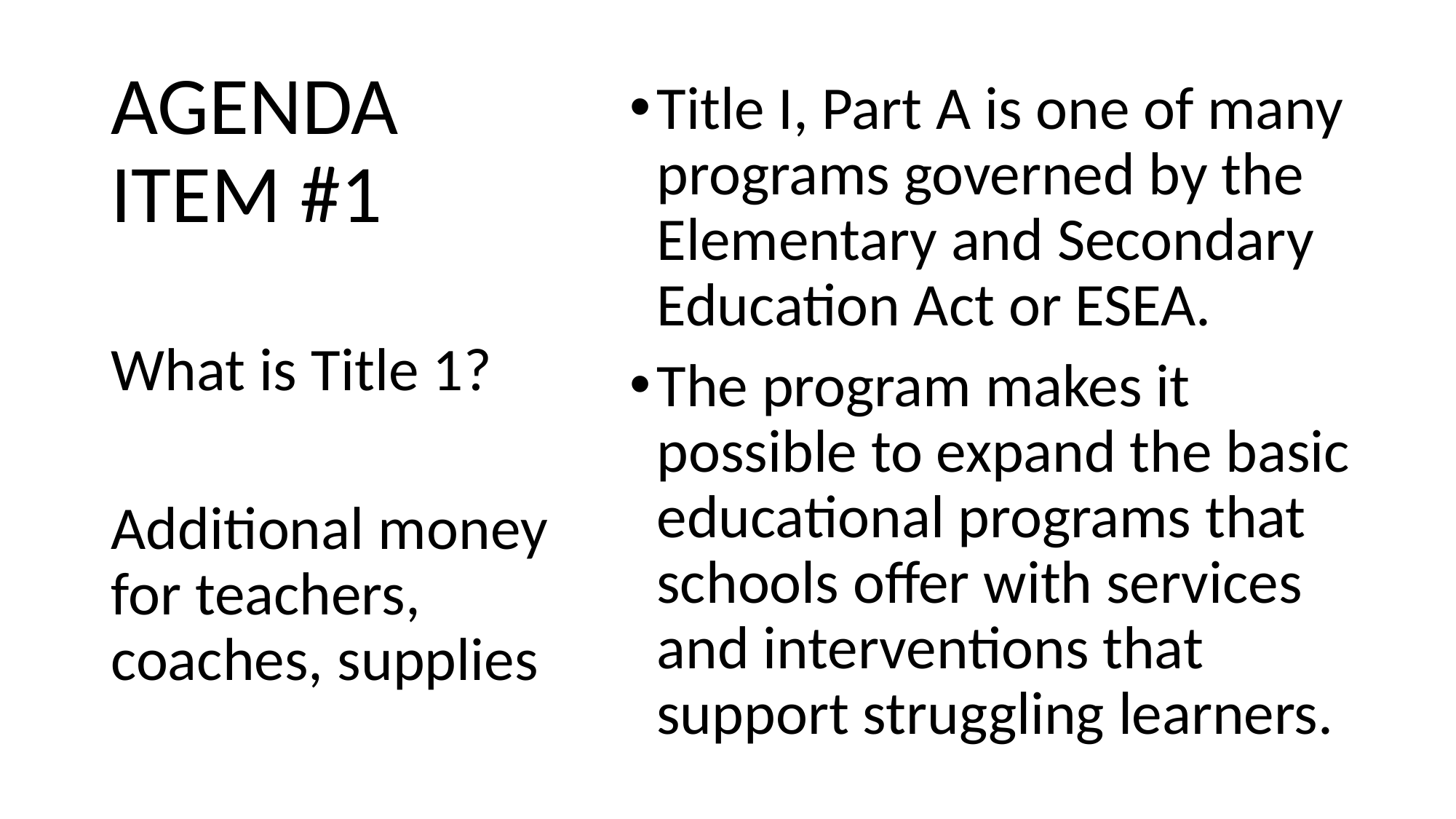

# AGENDA ITEM #1
Title I, Part A is one of many programs governed by the Elementary and Secondary Education Act or ESEA.
The program makes it possible to expand the basic educational programs that schools offer with services and interventions that support struggling learners.

What is Title 1?

Additional money for teachers, coaches, supplies